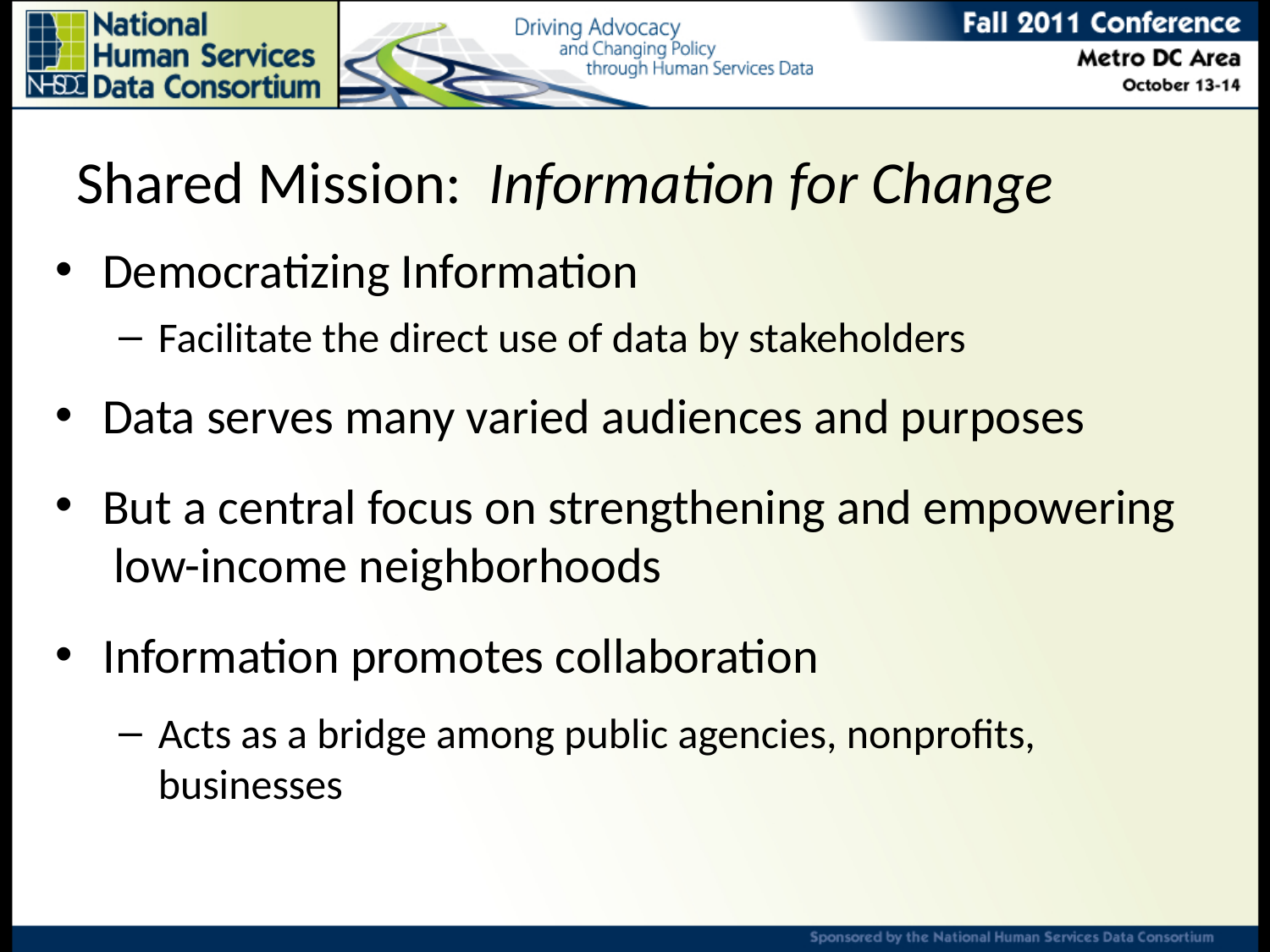

# Shared Mission:  Information for Change
Democratizing Information
Facilitate the direct use of data by stakeholders
Data serves many varied audiences and purposes
But a central focus on strengthening and empowering     low-income neighborhoods
Information promotes collaboration
Acts as a bridge among public agencies, nonprofits, businesses